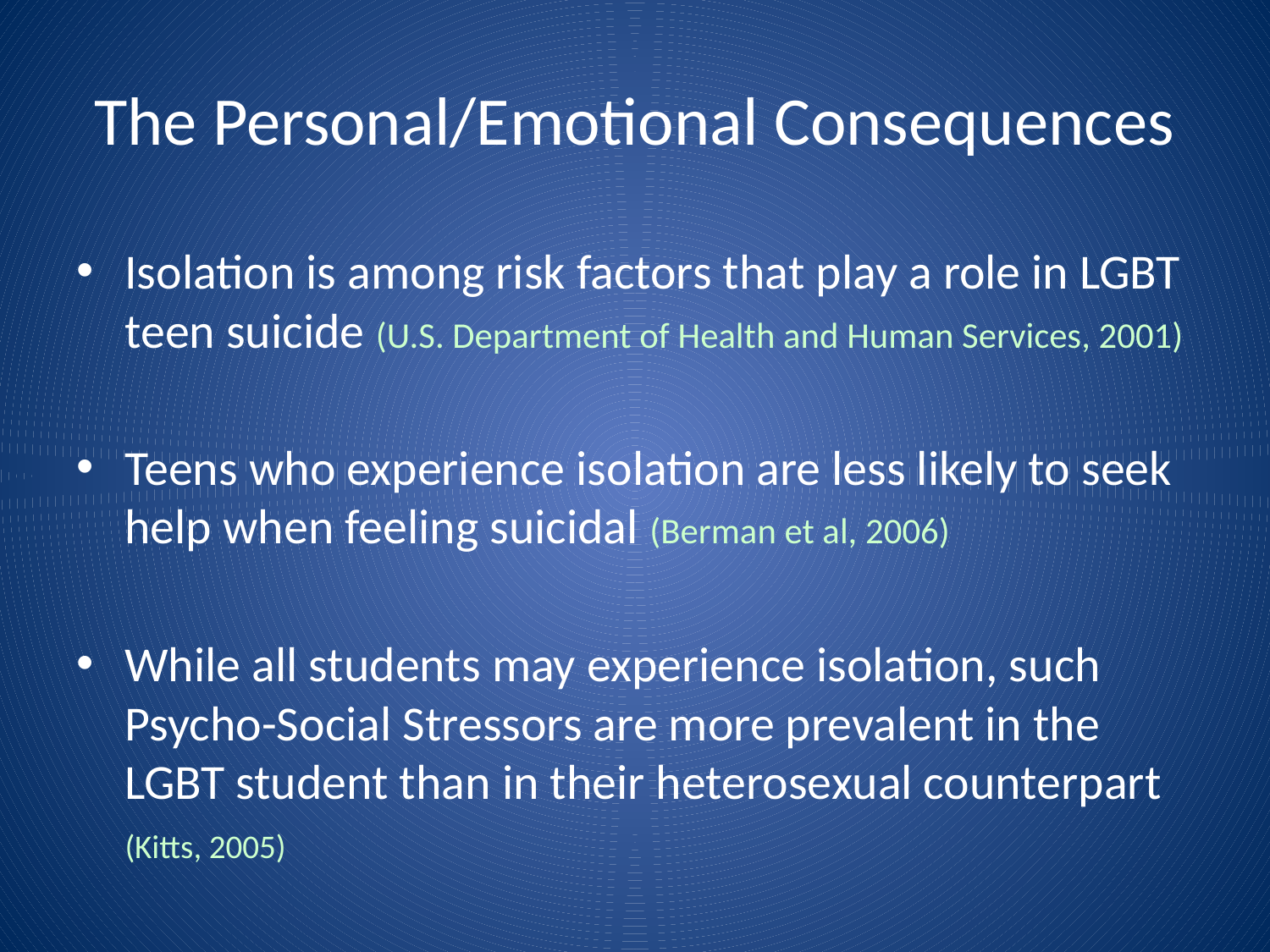

# The Personal/Emotional Consequences
Isolation is among risk factors that play a role in LGBT teen suicide (U.S. Department of Health and Human Services, 2001)

Teens who experience isolation are less likely to seek help when feeling suicidal (Berman et al, 2006)

While all students may experience isolation, such Psycho-Social Stressors are more prevalent in the LGBT student than in their heterosexual counterpart (Kitts, 2005)